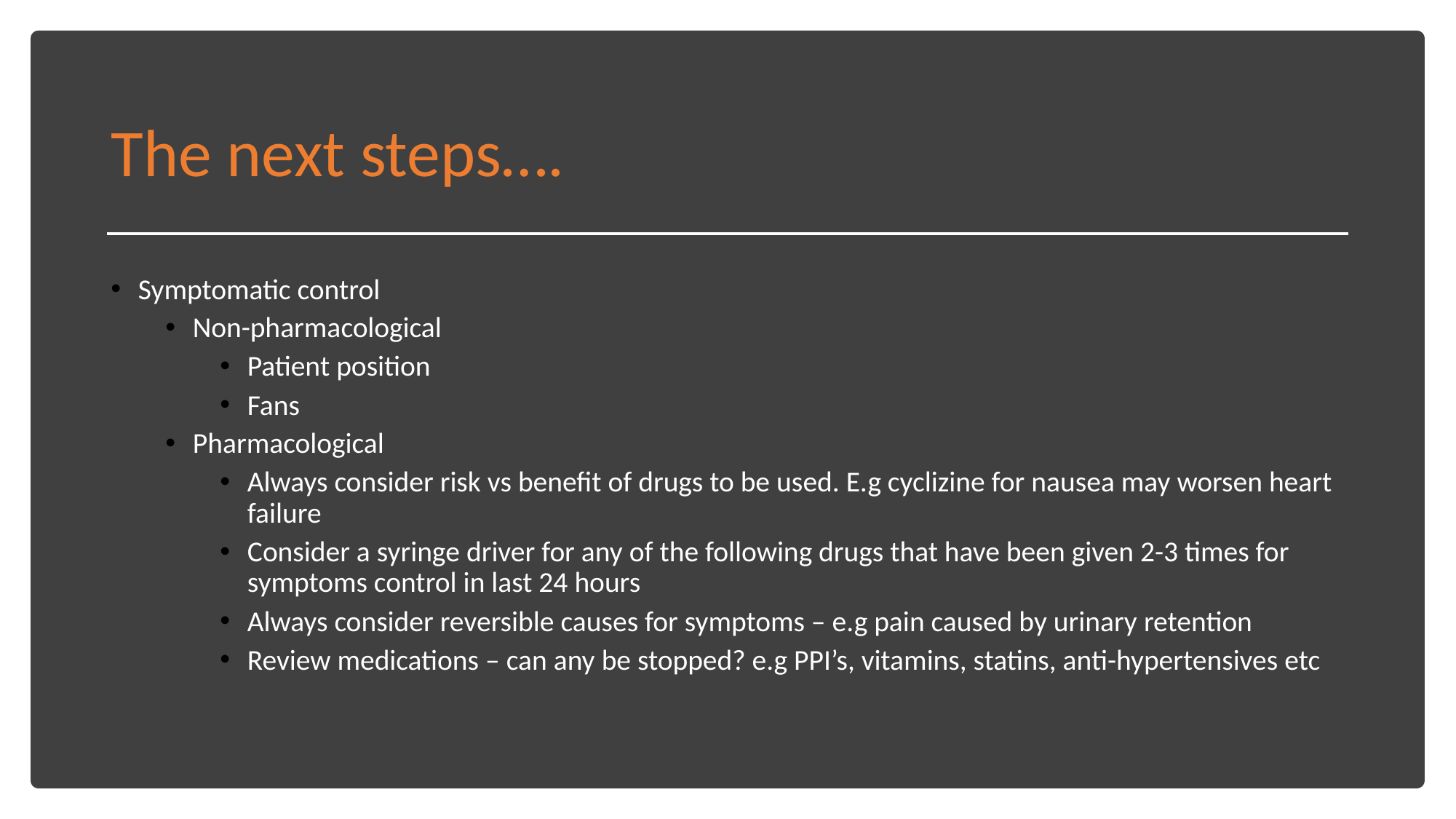

# The next steps….
Symptomatic control
Non-pharmacological
Patient position
Fans
Pharmacological
Always consider risk vs benefit of drugs to be used. E.g cyclizine for nausea may worsen heart failure
Consider a syringe driver for any of the following drugs that have been given 2-3 times for symptoms control in last 24 hours
Always consider reversible causes for symptoms – e.g pain caused by urinary retention
Review medications – can any be stopped? e.g PPI’s, vitamins, statins, anti-hypertensives etc